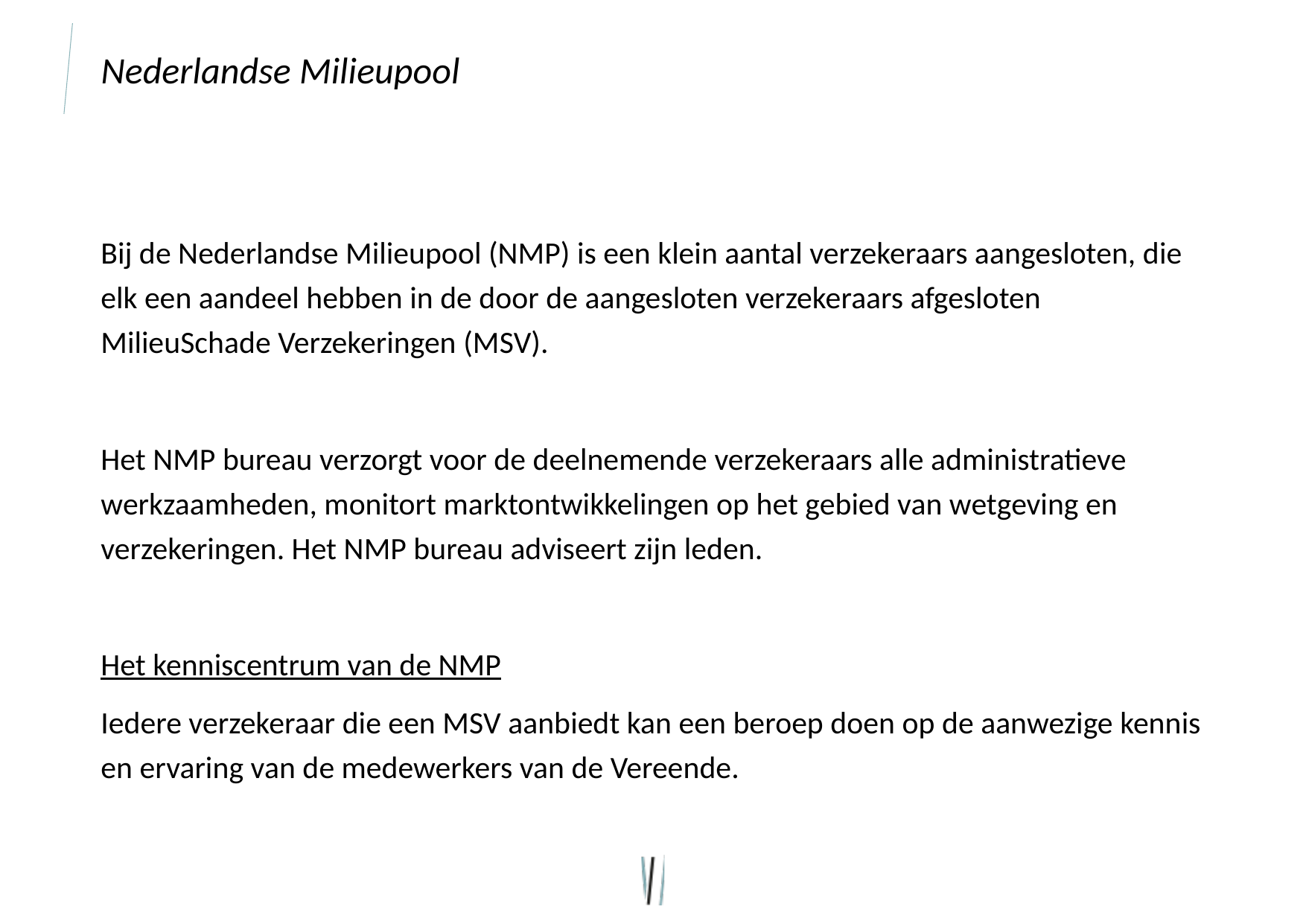

# Nederlandse Milieupool
Bij de Nederlandse Milieupool (NMP) is een klein aantal verzekeraars aangesloten, die elk een aandeel hebben in de door de aangesloten verzekeraars afgesloten MilieuSchade Verzekeringen (MSV).

Het NMP bureau verzorgt voor de deelnemende verzekeraars alle administratieve werkzaamheden, monitort marktontwikkelingen op het gebied van wetgeving en verzekeringen. Het NMP bureau adviseert zijn leden.

Het kenniscentrum van de NMP
Iedere verzekeraar die een MSV aanbiedt kan een beroep doen op de aanwezige kennis en ervaring van de medewerkers van de Vereende.